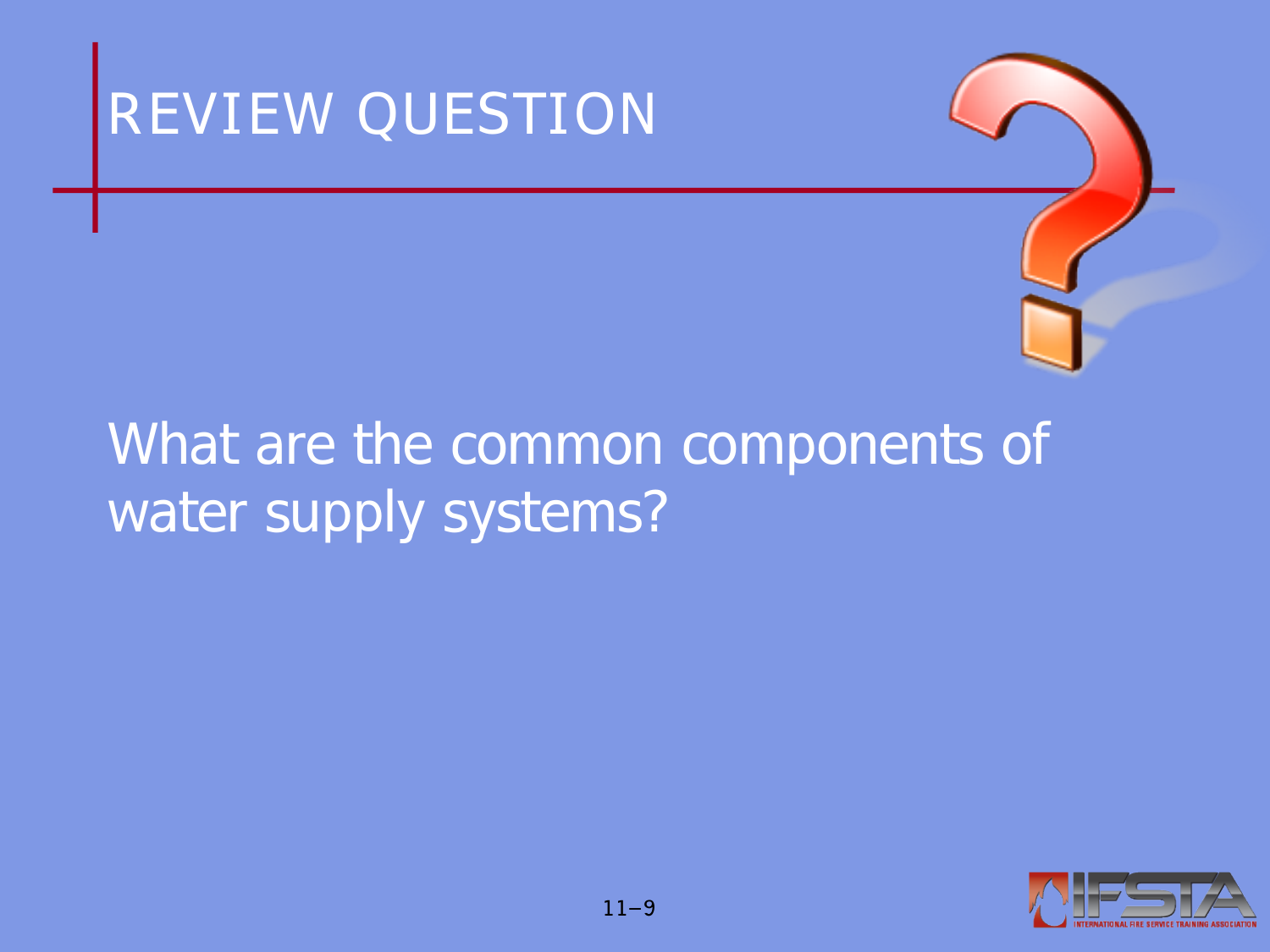

# REVIEW QUESTION

What are the common components of water supply systems?
11–9